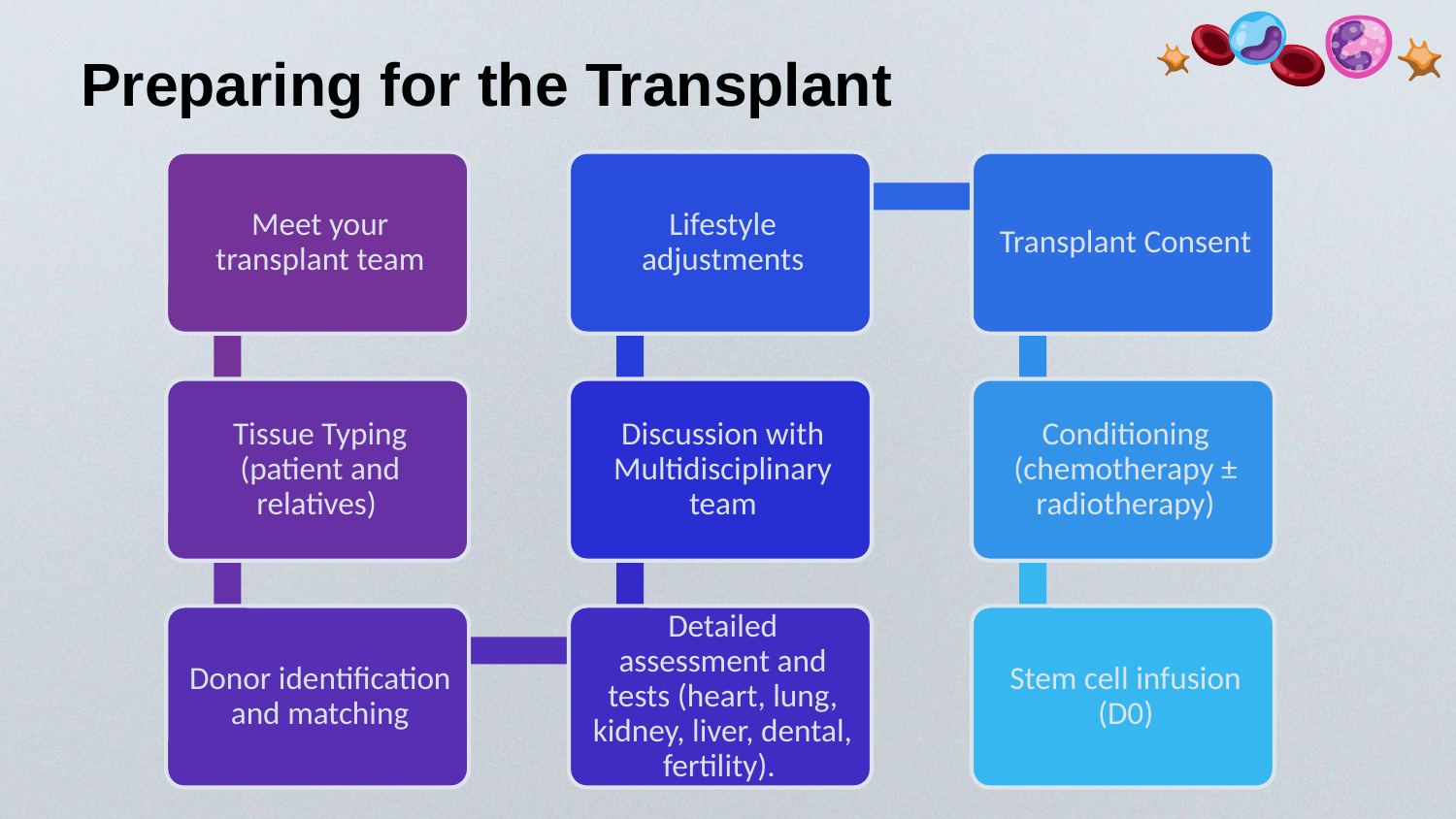

# Preparing for the Transplant
Meet your transplant team
Tissue Typing (patient and relatives)
Donor identification and matching
Detailed assessment and tests (heart, lung, kidney, liver, dental, fertility).
Discussion with Multidisciplinary team
Lifestyle adjustments
Transplant Consent
Conditioning (chemotherapy ± radiotherapy)
Stem cell infusion (D0)